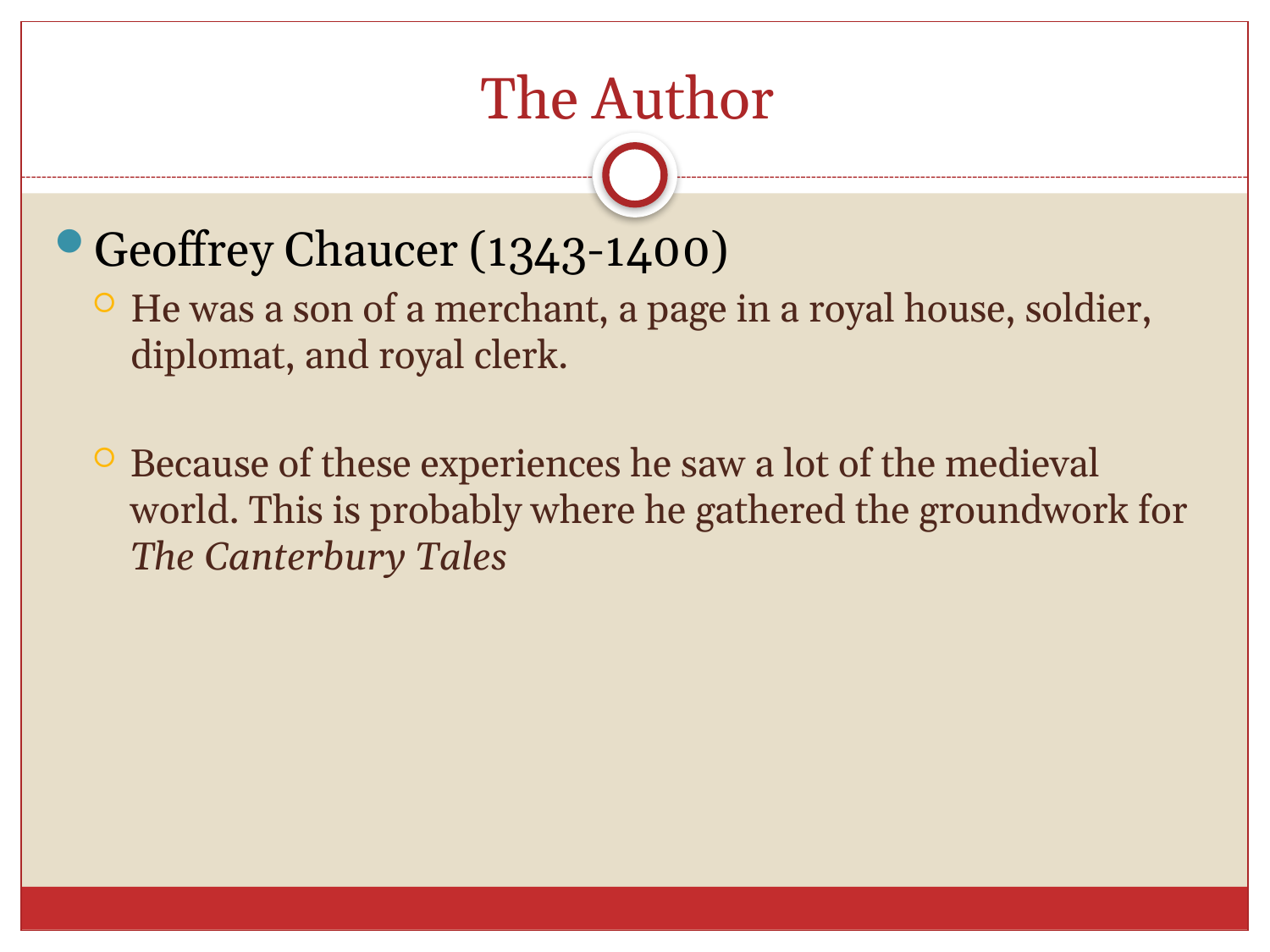

# The Author
Geoffrey Chaucer (1343-1400)
He was a son of a merchant, a page in a royal house, soldier, diplomat, and royal clerk.

Because of these experiences he saw a lot of the medieval world. This is probably where he gathered the groundwork for The Canterbury Tales